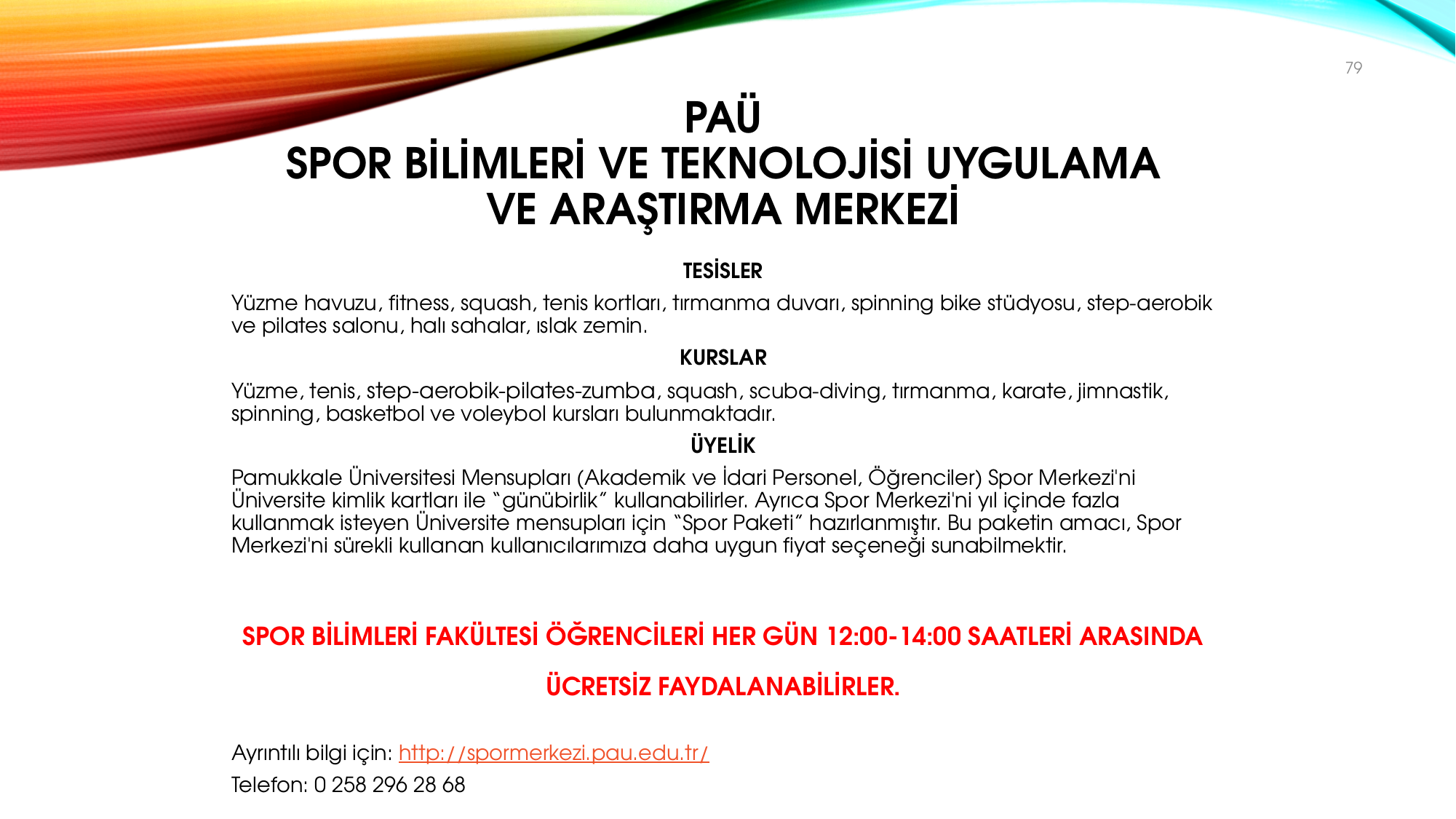

79
# PAÜ SPOR BİLİMLERİ VE TEKNOLOJİSİ UYGULAMA VE ARAŞTIRMA MERKEZİ
TESİSLER
Yüzme havuzu, fitness, squash, tenis kortları, tırmanma duvarı, spinning bike stüdyosu, step-aerobik ve pilates salonu, halı sahalar, ıslak zemin.
KURSLAR
Yüzme, tenis, step-aerobik-pilates-zumba, squash, scuba-diving, tırmanma, karate, jimnastik, spinning, basketbol ve voleybol kursları bulunmaktadır.
ÜYELİK
Pamukkale Üniversitesi Mensupları (Akademik ve İdari Personel, Öğrenciler) Spor Merkezi'ni Üniversite kimlik kartları ile “günübirlik” kullanabilirler. Ayrıca Spor Merkezi'ni yıl içinde fazla kullanmak isteyen Üniversite mensupları için “Spor Paketi” hazırlanmıştır. Bu paketin amacı, Spor Merkezi'ni sürekli kullanan kullanıcılarımıza daha uygun fiyat seçeneği sunabilmektir.

SPOR BİLİMLERİ FAKÜLTESİ ÖĞRENCİLERİ HER GÜN 12:00-14:00 SAATLERİ ARASINDA ÜCRETSİZ FAYDALANABİLİRLER.

Ayrıntılı bilgi için: http://spormerkezi.pau.edu.tr/
Telefon: 0 258 296 28 68